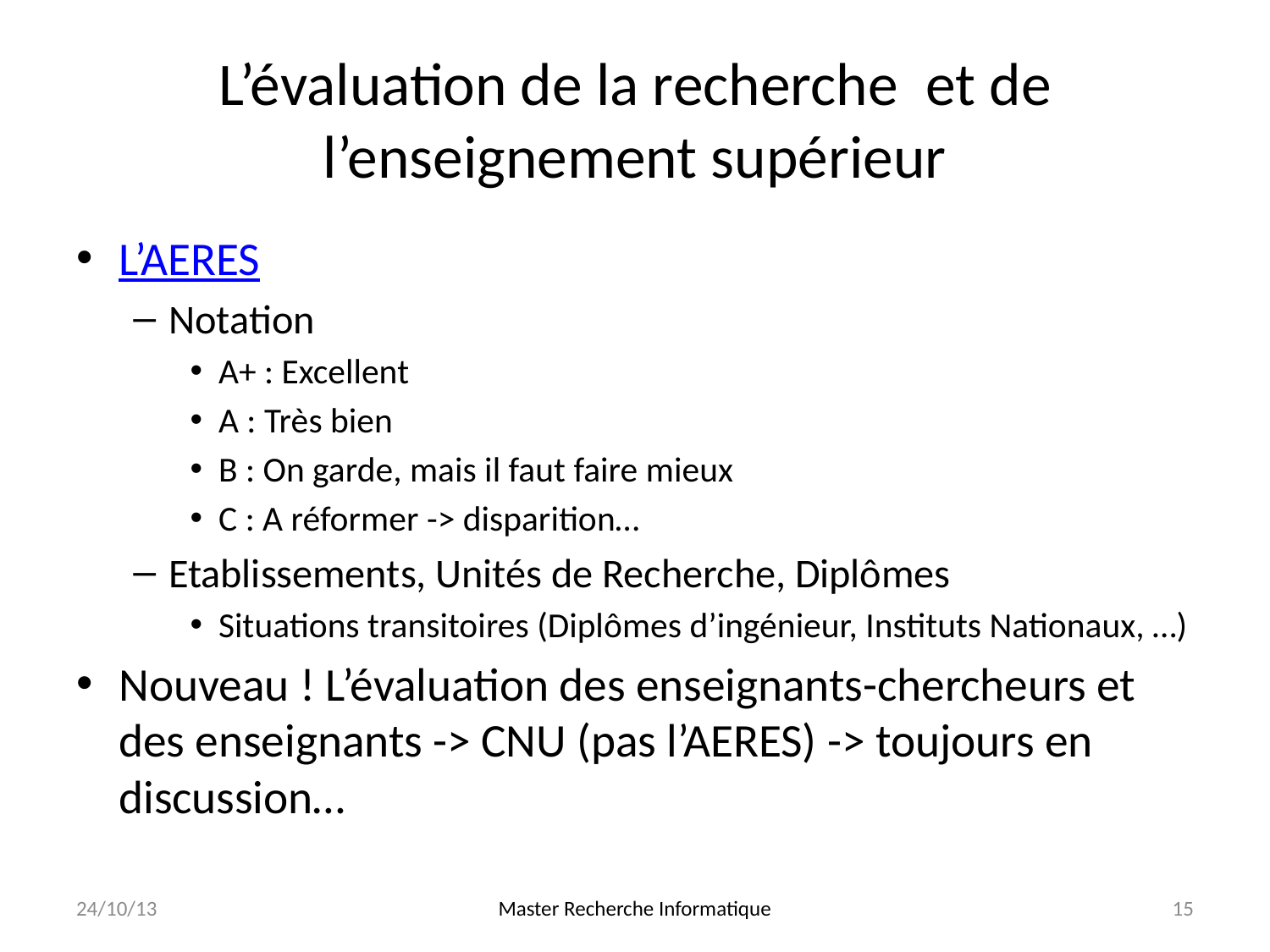

# L’évaluation de la recherche	 et de l’enseignement supérieur
L’AERES
Notation
A+ : Excellent
A : Très bien
B : On garde, mais il faut faire mieux
C : A réformer -> disparition…
Etablissements, Unités de Recherche, Diplômes
Situations transitoires (Diplômes d’ingénieur, Instituts Nationaux, …)
Nouveau ! L’évaluation des enseignants-chercheurs et des enseignants -> CNU (pas l’AERES) -> toujours en discussion…

24/10/13
Master Recherche Informatique
15